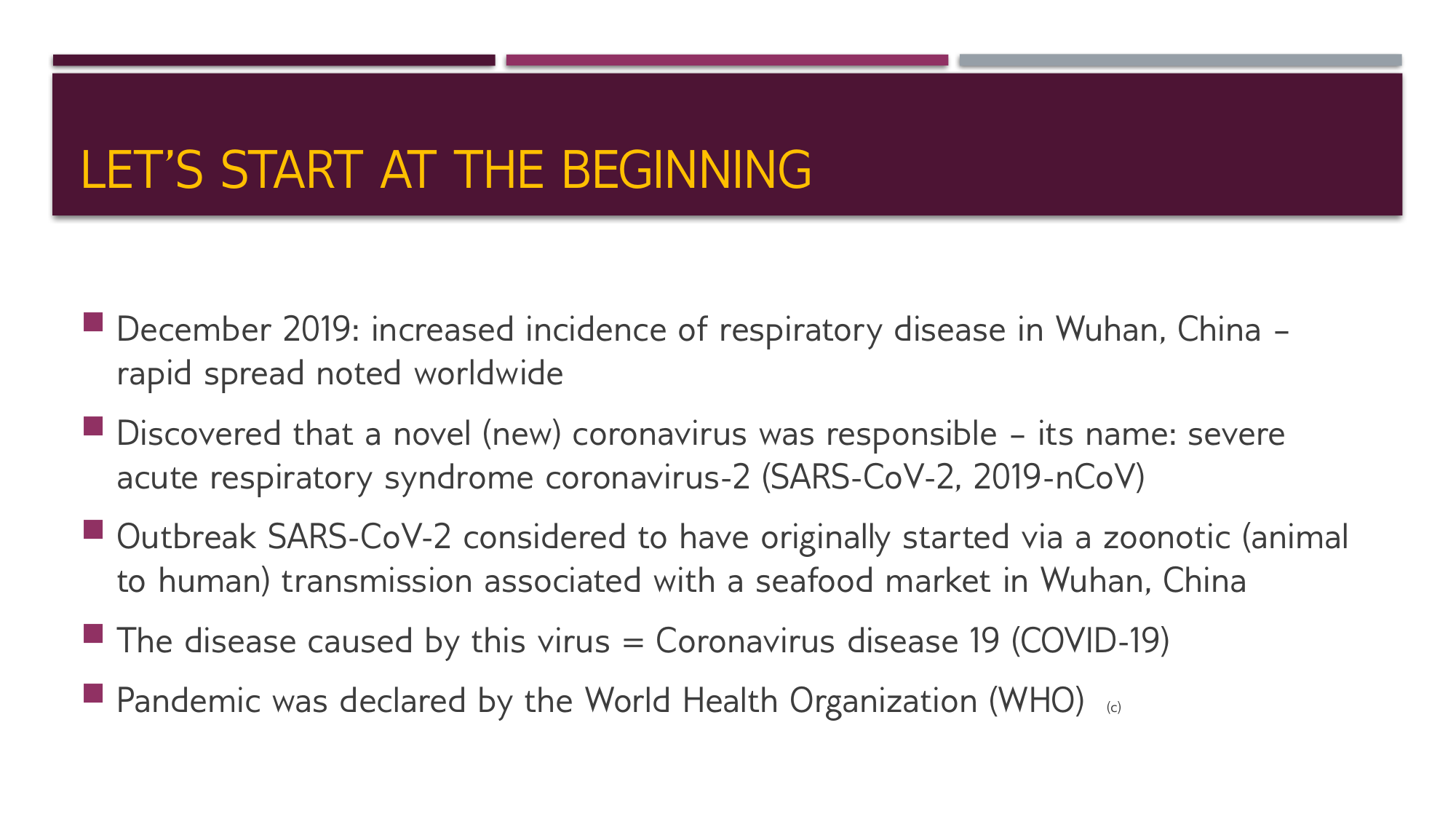

# Let’s start at the beginning
December 2019: increased incidence of respiratory disease in Wuhan, China – rapid spread noted worldwide
Discovered that a novel (new) coronavirus was responsible – its name: severe acute respiratory syndrome coronavirus-2 (SARS-CoV-2, 2019-nCoV)
Outbreak SARS-CoV-2 considered to have originally started via a zoonotic (animal to human) transmission associated with a seafood market in Wuhan, China
The disease caused by this virus = Coronavirus disease 19 (COVID-19)
Pandemic was declared by the World Health Organization (WHO)  (c)